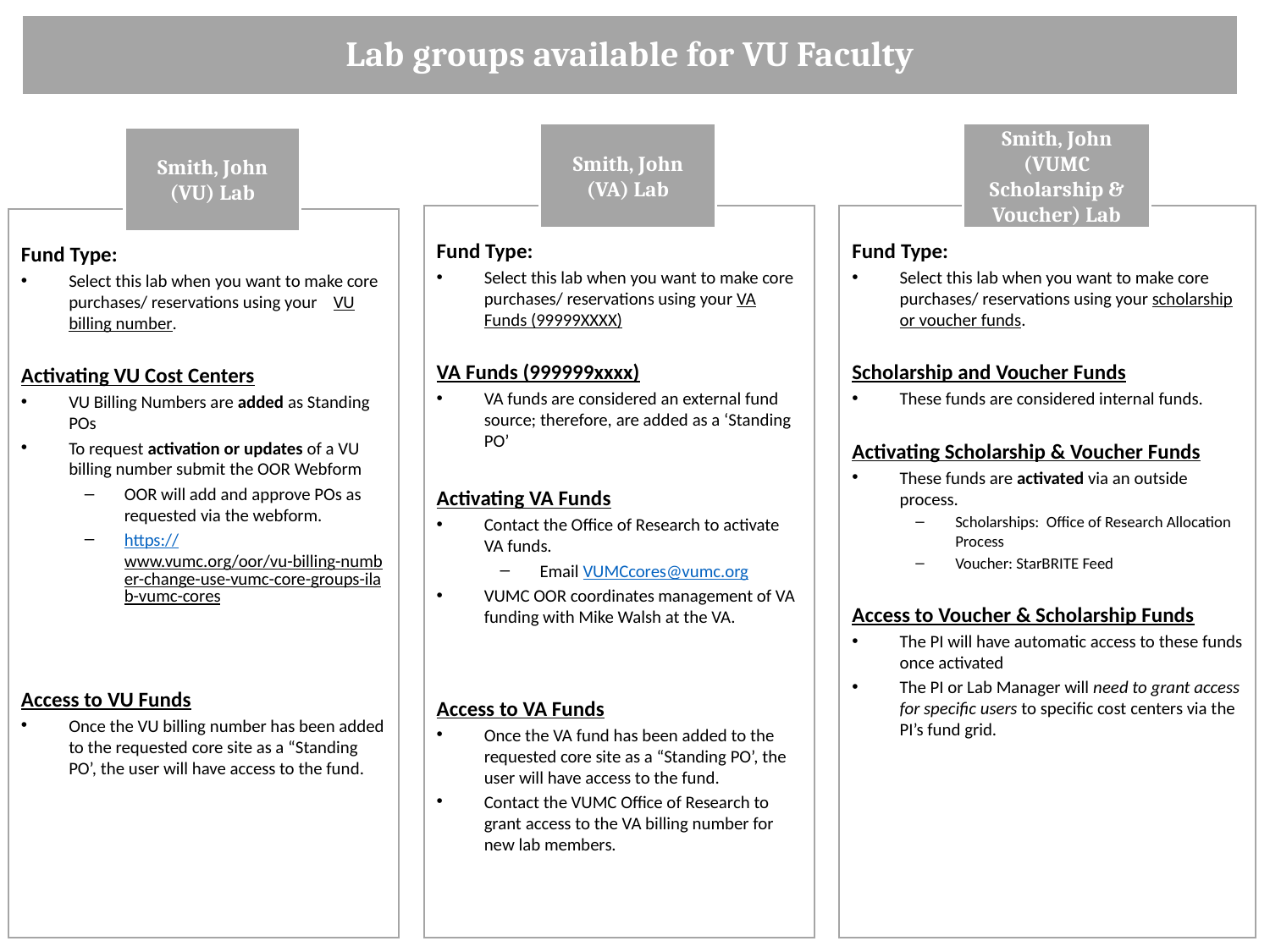

# Lab groups available for VU Faculty
Smith, John (VA) Lab

Fund Type:
Select this lab when you want to make core purchases/ reservations using your VA Funds (99999XXXX)

VA Funds (999999xxxx)
VA funds are considered an external fund source; therefore, are added as a ‘Standing PO’

Activating VA Funds
Contact the Office of Research to activate VA funds.
Email VUMCcores@vumc.org
VUMC OOR coordinates management of VA funding with Mike Walsh at the VA.

Access to VA Funds
Once the VA fund has been added to the requested core site as a “Standing PO’, the user will have access to the fund.
Contact the VUMC Office of Research to grant access to the VA billing number for new lab members.

Smith, John (VUMC Scholarship & Voucher) Lab

Fund Type:
Select this lab when you want to make core purchases/ reservations using your scholarship or voucher funds.

Scholarship and Voucher Funds
These funds are considered internal funds.

Activating Scholarship & Voucher Funds
These funds are activated via an outside process.
Scholarships:  Office of Research Allocation Process
Voucher: StarBRITE Feed

Access to Voucher & Scholarship Funds
The PI will have automatic access to these funds once activated
The PI or Lab Manager will need to grant access for specific users to specific cost centers via the PI’s fund grid.
Smith, John (VU) Lab

Fund Type:
Select this lab when you want to make core purchases/ reservations using your    VU billing number.

Activating VU Cost Centers
VU Billing Numbers are added as Standing POs
To request activation or updates of a VU billing number submit the OOR Webform
OOR will add and approve POs as requested via the webform.
https://www.vumc.org/oor/vu-billing-number-change-use-vumc-core-groups-ilab-vumc-cores

Access to VU Funds
Once the VU billing number has been added to the requested core site as a “Standing PO’, the user will have access to the fund.